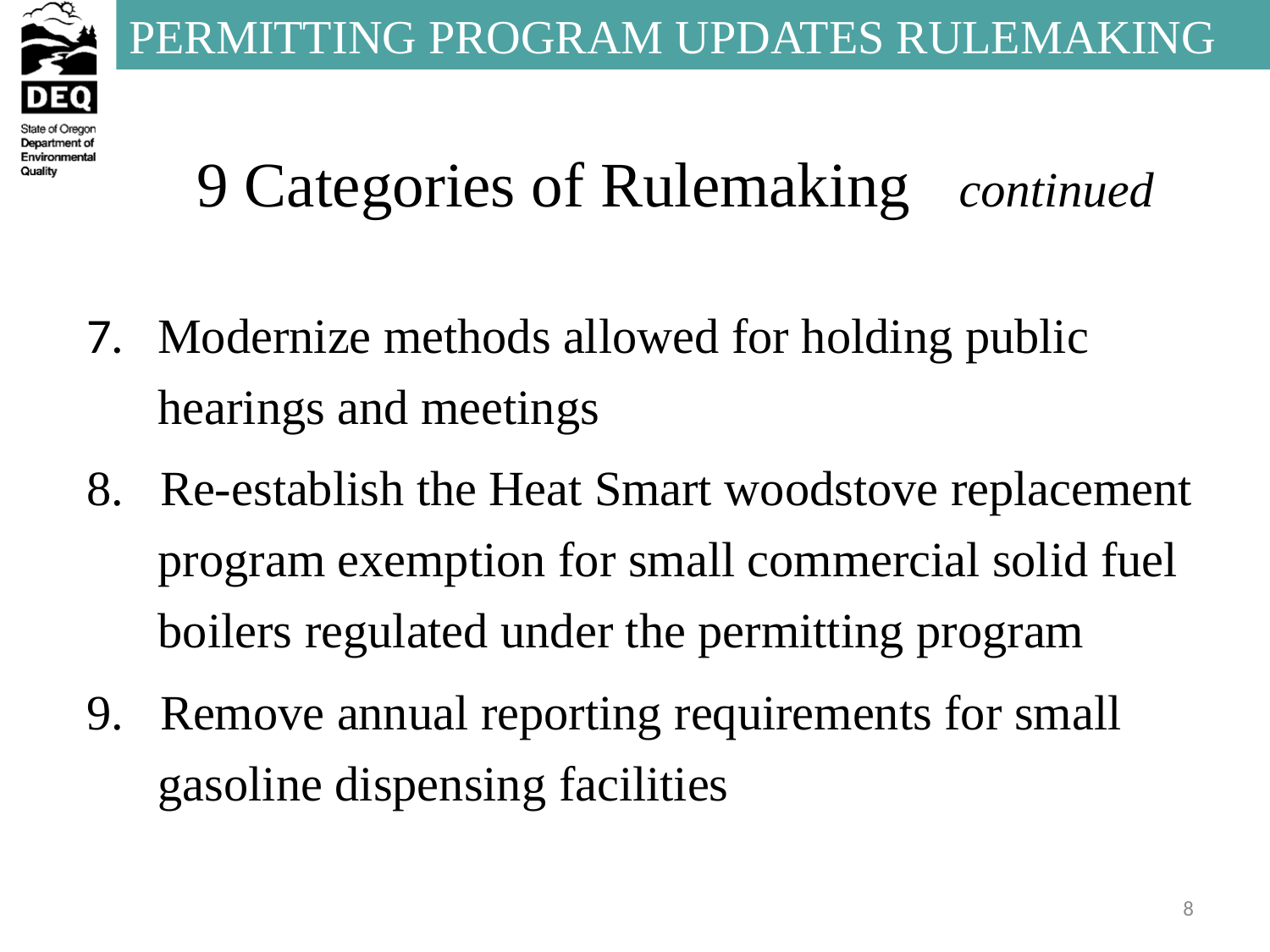

9 Categories of Rulemaking	continued
7.   Modernize methods allowed for holding public hearings and meetings
8.   Re-establish the Heat Smart woodstove replacement program exemption for small commercial solid fuel boilers regulated under the permitting program
9.   Remove annual reporting requirements for small gasoline dispensing facilities
8